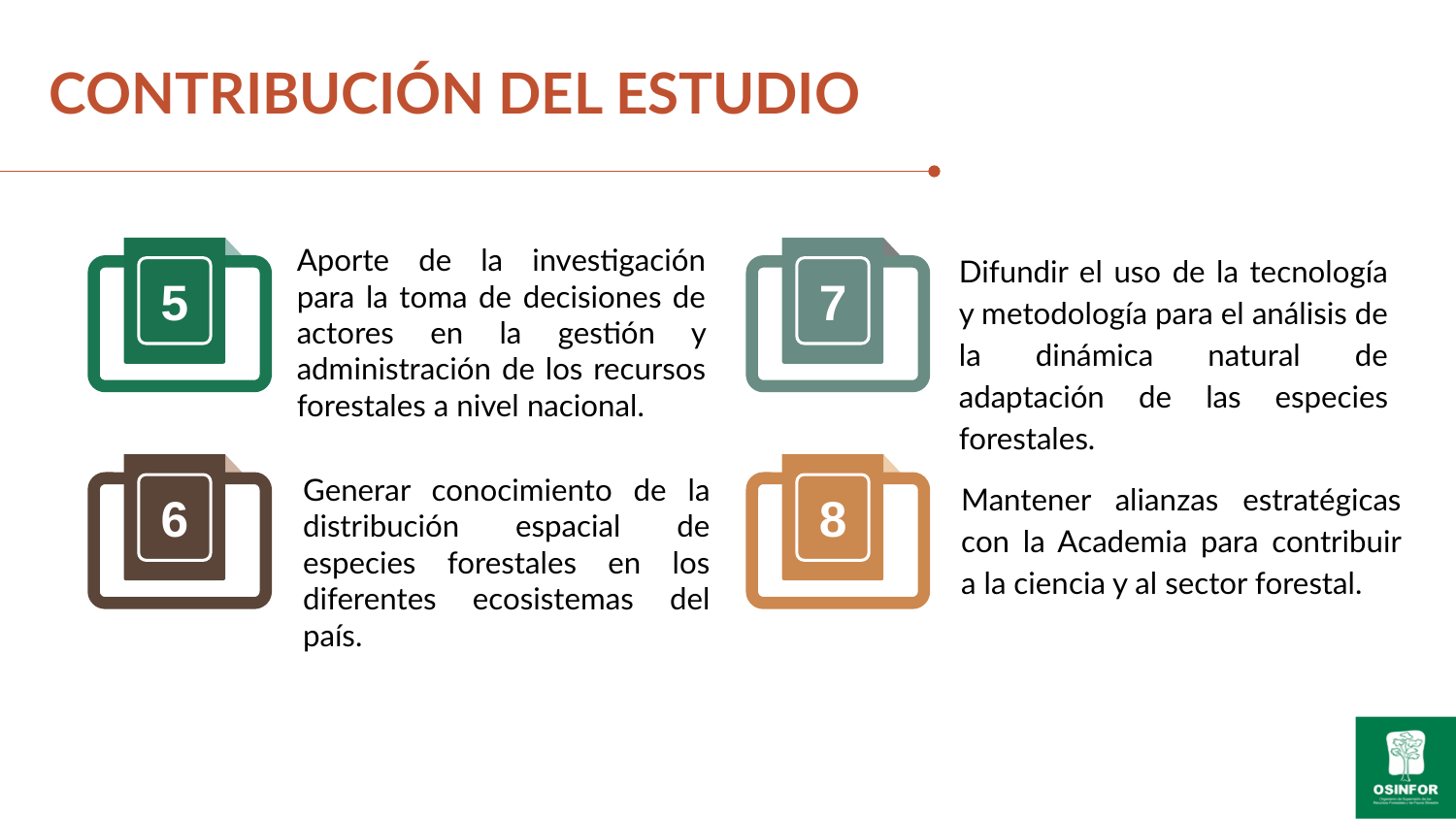

# CONTRIBUCIÓN DEL ESTUDIO

Aporte de la investigación para la toma de decisiones de actores en la gestión y administración de los recursos forestales a nivel nacional.
Difundir el uso de la tecnología y metodología para el análisis de la dinámica natural de adaptación de las especies forestales.
5
7

Generar conocimiento de la distribución espacial de especies forestales en los diferentes ecosistemas del país.
Mantener alianzas estratégicas con la Academia para contribuir a la ciencia y al sector forestal.
6
8